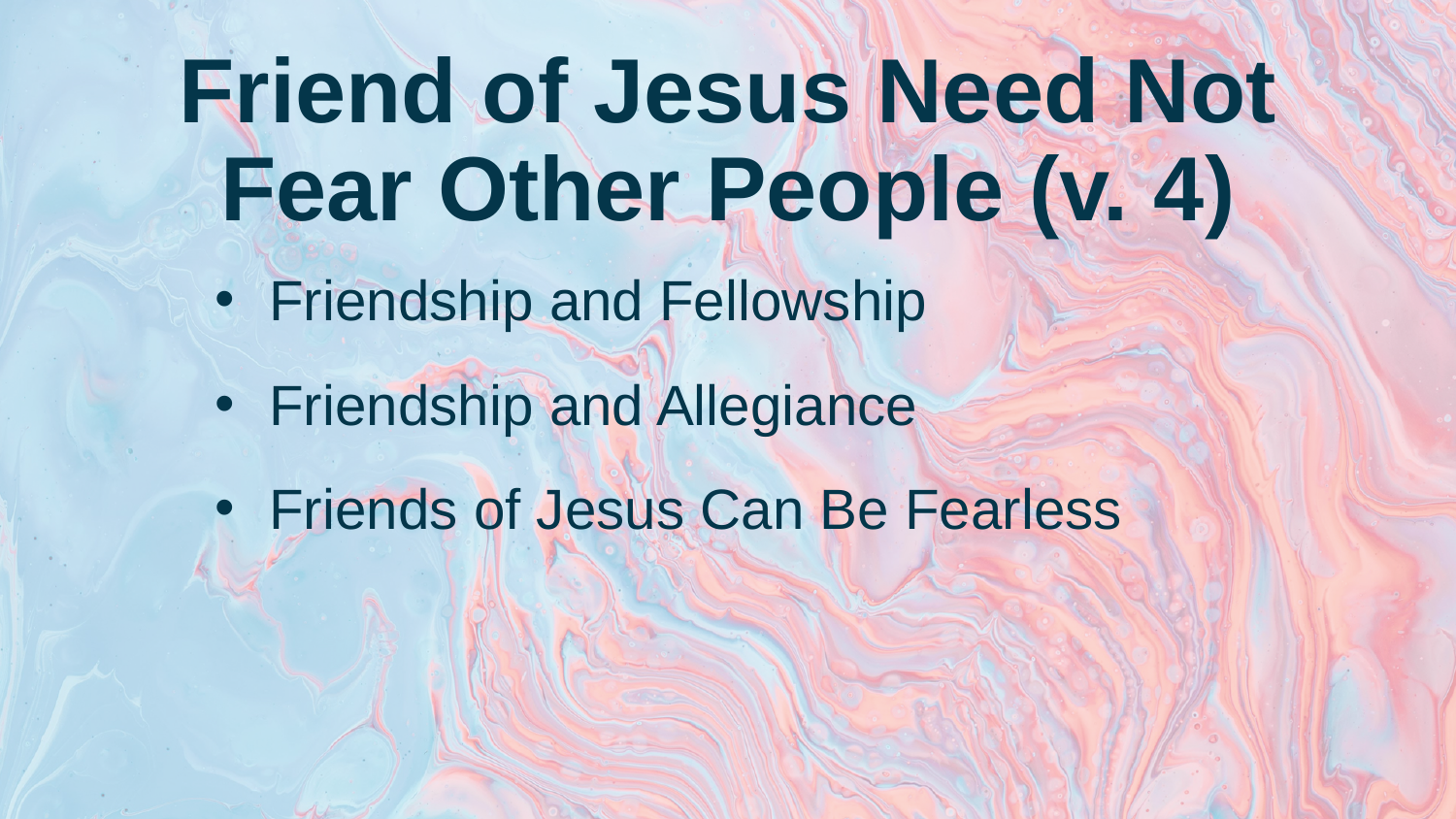

# Friend of Jesus Need Not Fear Other People (v. 4)
Friendship and Fellowship
Friendship and Allegiance
Friends of Jesus Can Be Fearless